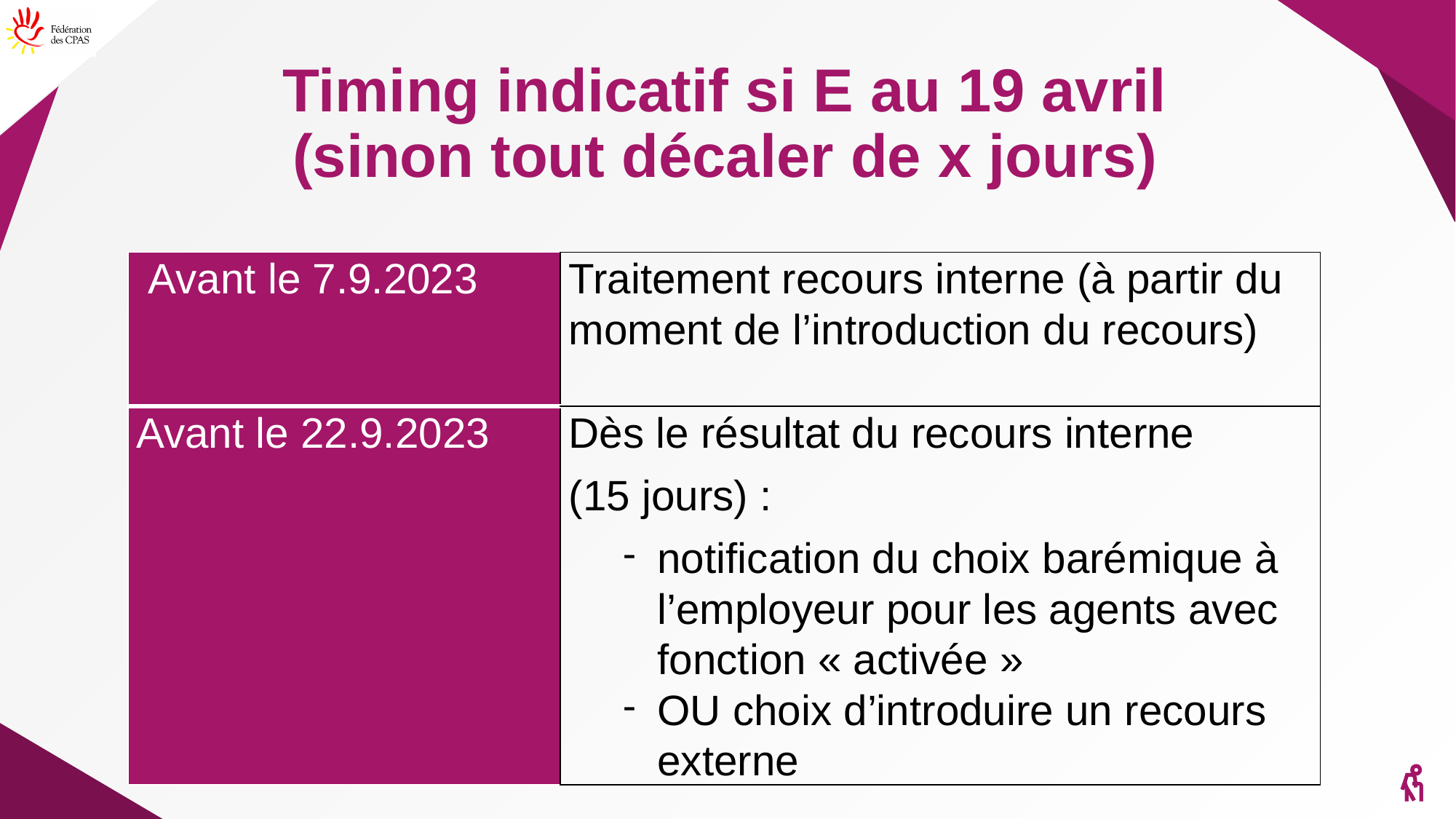

# Timing indicatif si E au 19 avril (sinon tout décaler de x jours)
| Avant le 7.9.2023 | Traitement recours interne (à partir du moment de l’introduction du recours) |
| --- | --- |
| Avant le 22.9.2023 | Dès le résultat du recours interne (15 jours) : notification du choix barémique à l’employeur pour les agents avec fonction « activée » OU choix d’introduire un recours externe |